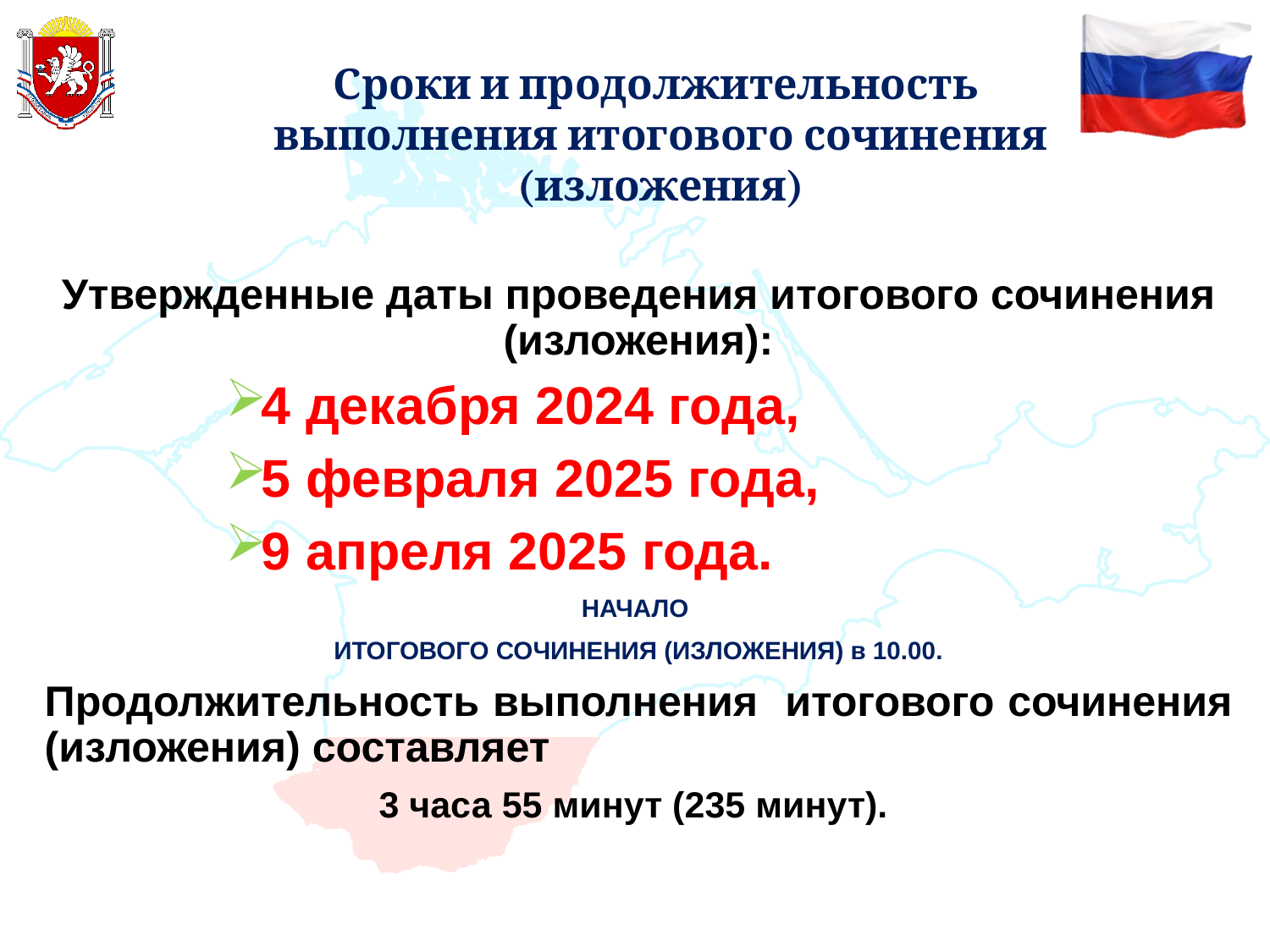

#
Сроки и продолжительность
выполнения итогового сочинения (изложения)
Утвержденные даты проведения итогового сочинения (изложения):
4 декабря 2024 года,
5 февраля 2025 года,
9 апреля 2025 года.
НАЧАЛО
ИТОГОВОГО СОЧИНЕНИЯ (ИЗЛОЖЕНИЯ) в 10.00.
Продолжительность выполнения  итогового сочинения (изложения) составляет
3 часа 55 минут (235 минут).